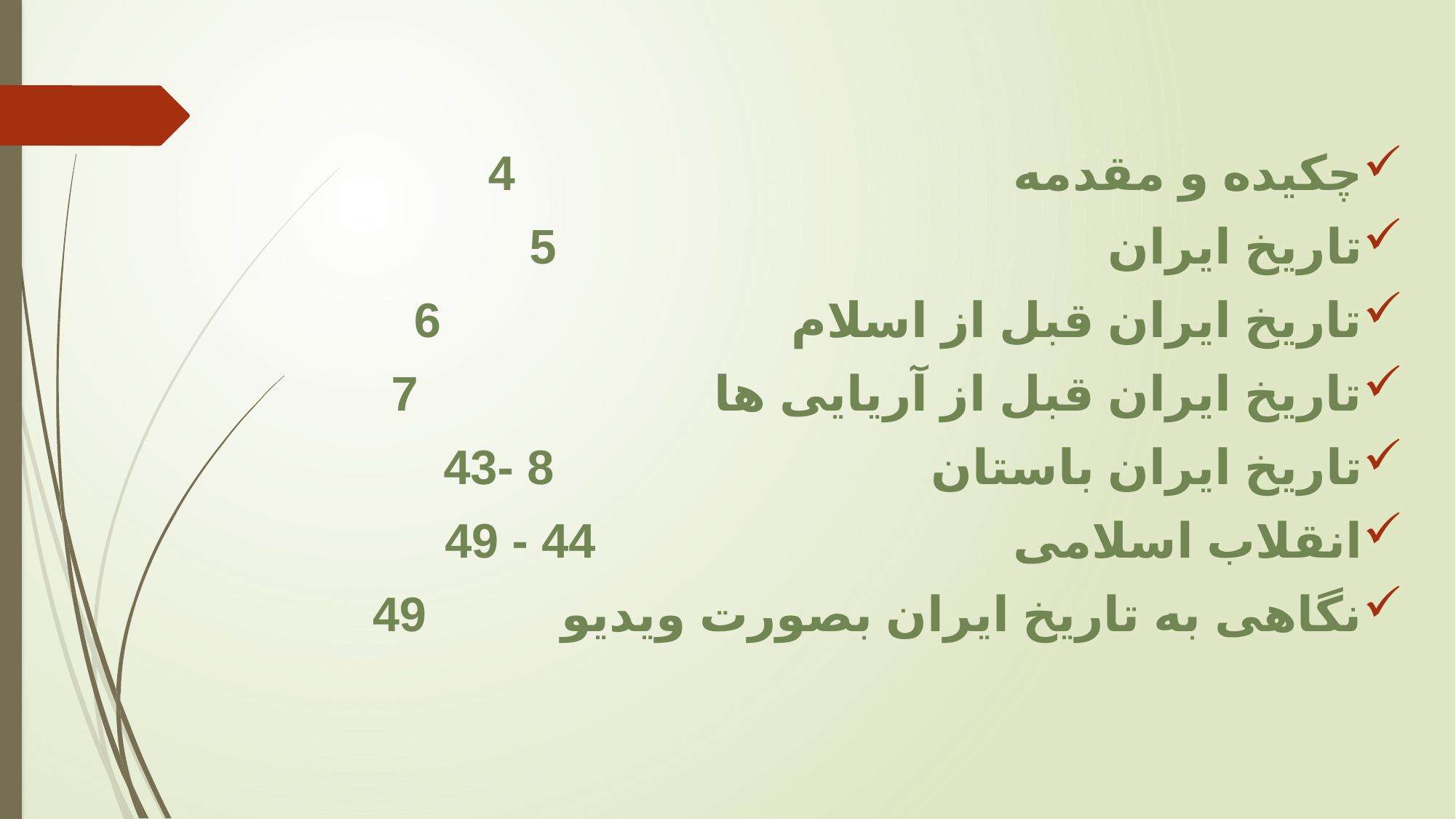

چکیده و مقدمه                                     4
تاریخ ایران                                         5
تاریخ ایران قبل از اسلام                          6
تاریخ ایران قبل از آریایی ها                      7
تاریخ ایران باستان                            8 -43
انقلاب اسلامی                               44 - 49
نگاهی به تاریخ ایران بصورت ویدیو          49